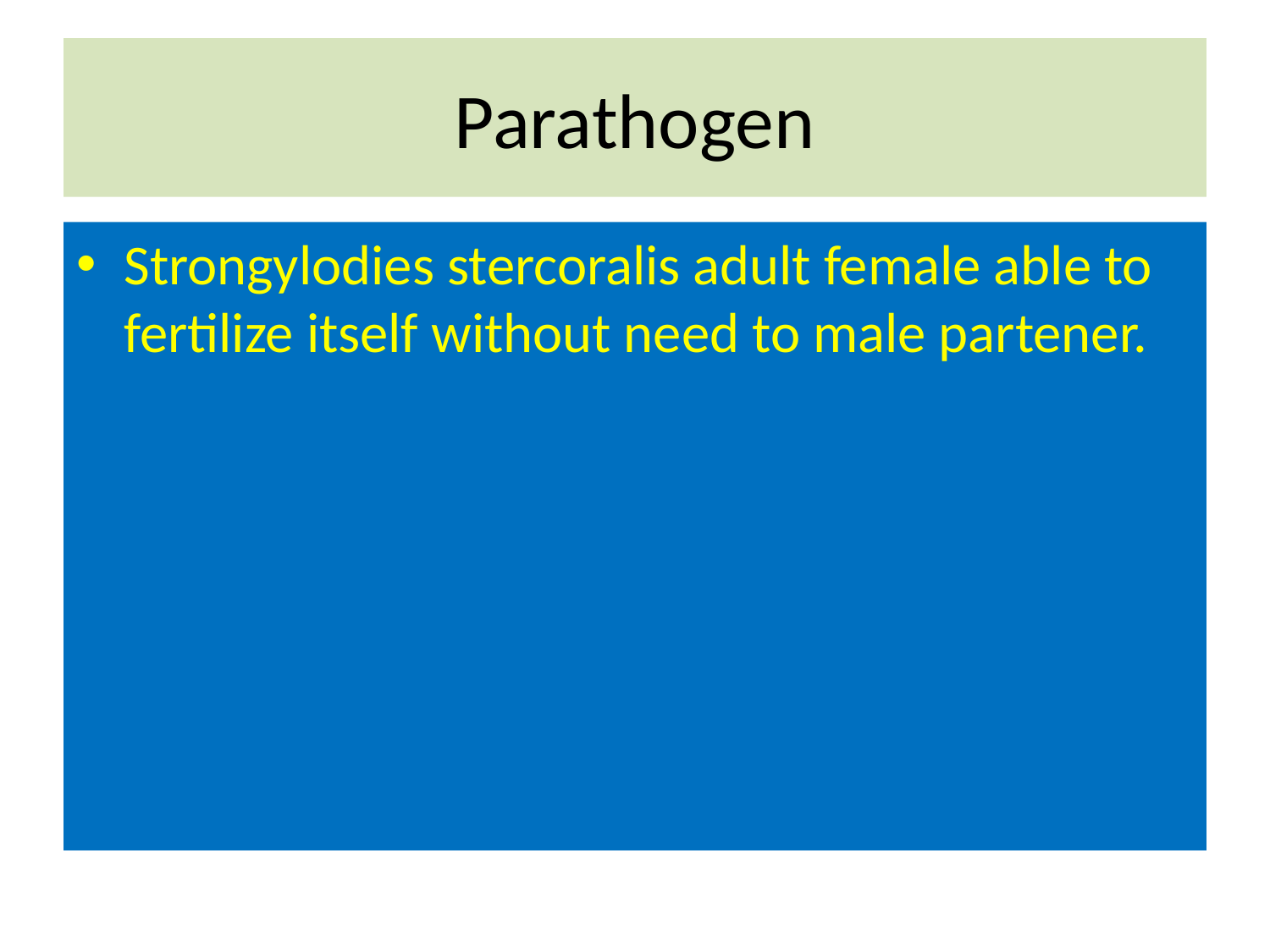

# Parathogen
Strongylodies stercoralis adult female able to fertilize itself without need to male partener.